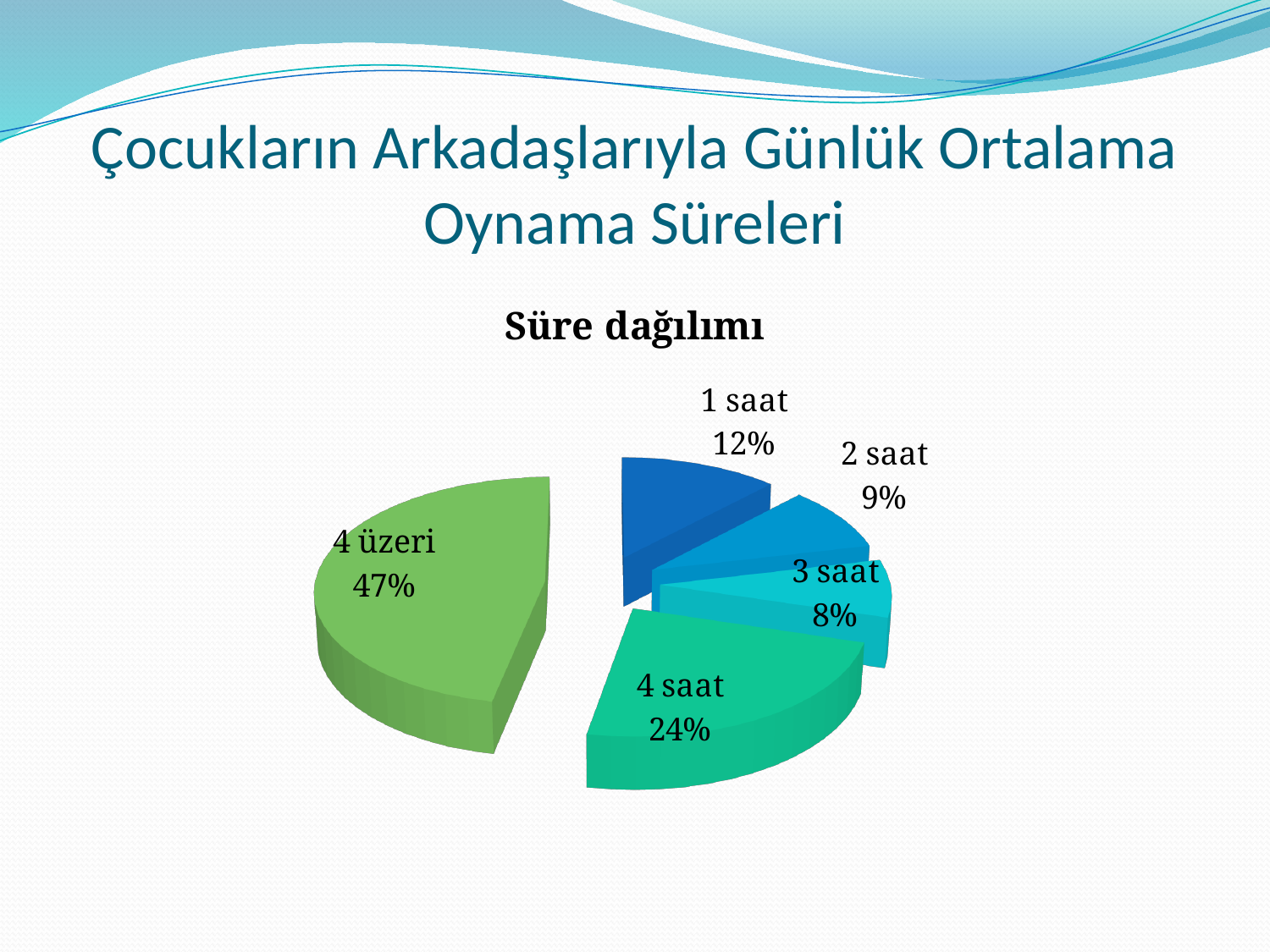

# Çocukların Arkadaşlarıyla Günlük Ortalama Oynama Süreleri

[unsupported chart]